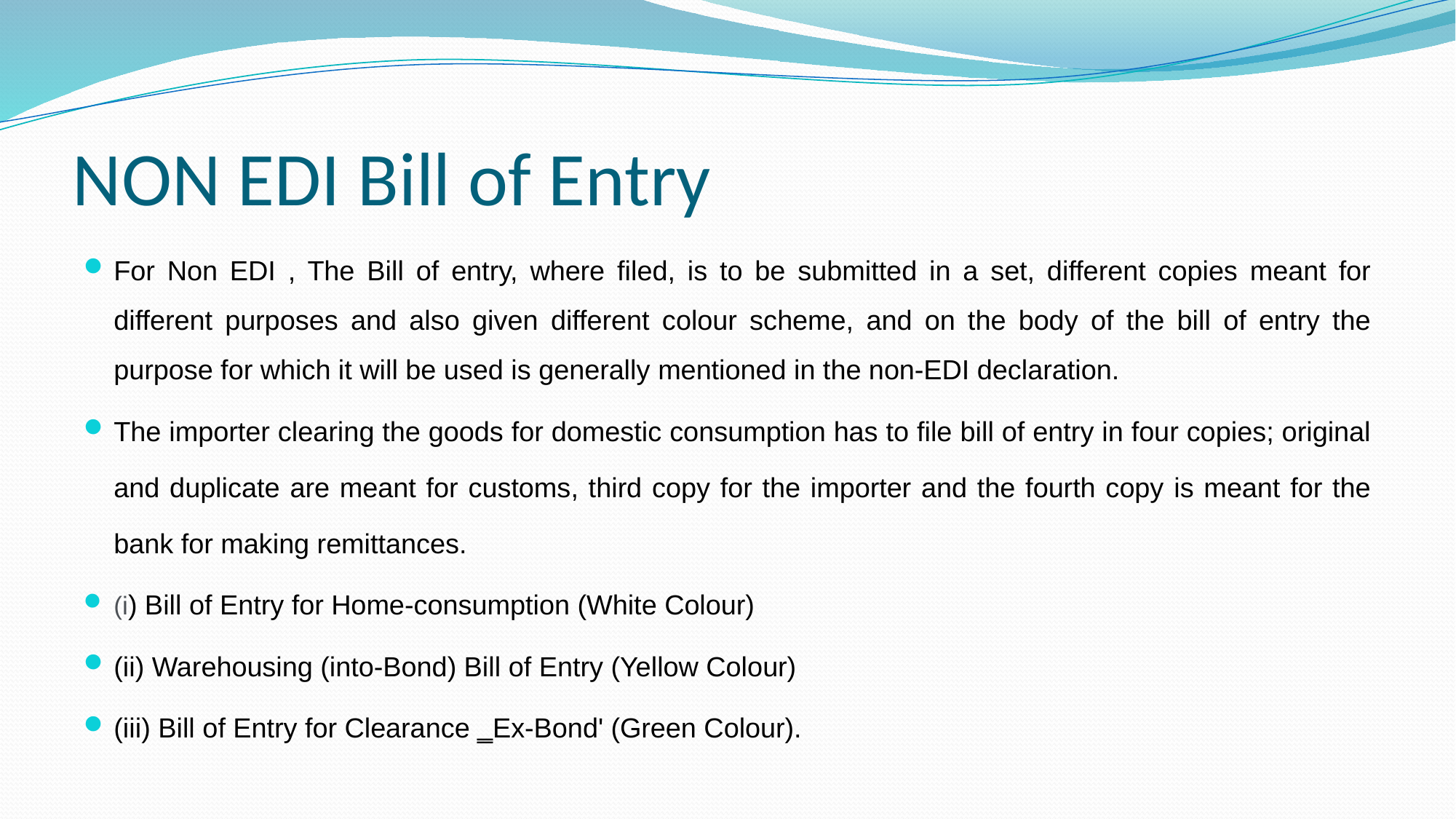

# NON EDI Bill of Entry
For Non EDI , The Bill of entry, where filed, is to be submitted in a set, different copies meant for different purposes and also given different colour scheme, and on the body of the bill of entry the purpose for which it will be used is generally mentioned in the non-EDI declaration.
The importer clearing the goods for domestic consumption has to file bill of entry in four copies; original and duplicate are meant for customs, third copy for the importer and the fourth copy is meant for the bank for making remittances.
(i) Bill of Entry for Home-consumption (White Colour)
(ii) Warehousing (into-Bond) Bill of Entry (Yellow Colour)
(iii) Bill of Entry for Clearance ‗Ex-Bond' (Green Colour).